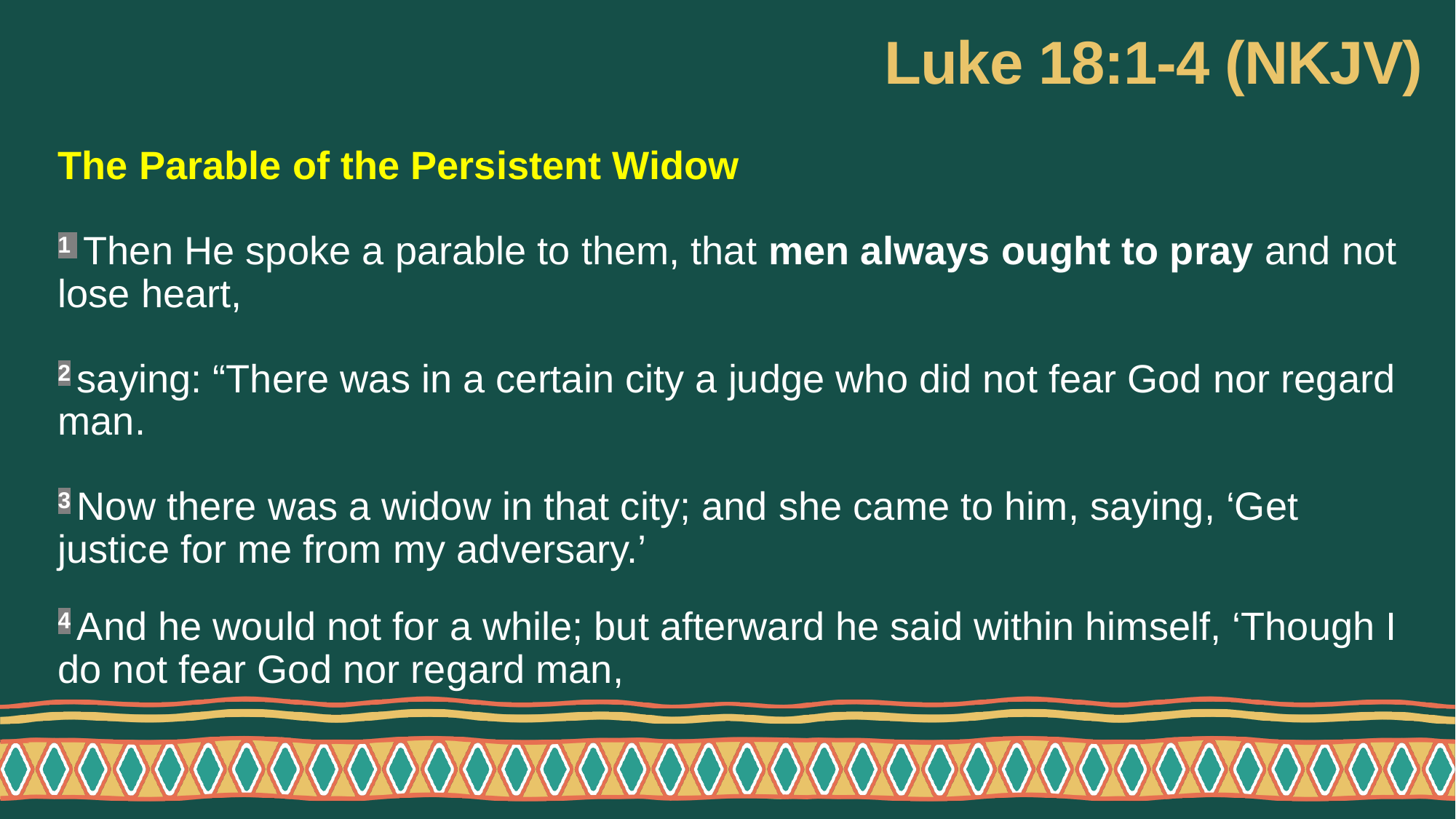

# Luke 18:1-4 (NKJV)
The Parable of the Persistent Widow

1  Then He spoke a parable to them, that men always ought to pray and not lose heart,

2 saying: “There was in a certain city a judge who did not fear God nor regard man.

3 Now there was a widow in that city; and she came to him, saying, ‘Get justice for me from my adversary.’

4 And he would not for a while; but afterward he said within himself, ‘Though I do not fear God nor regard man,